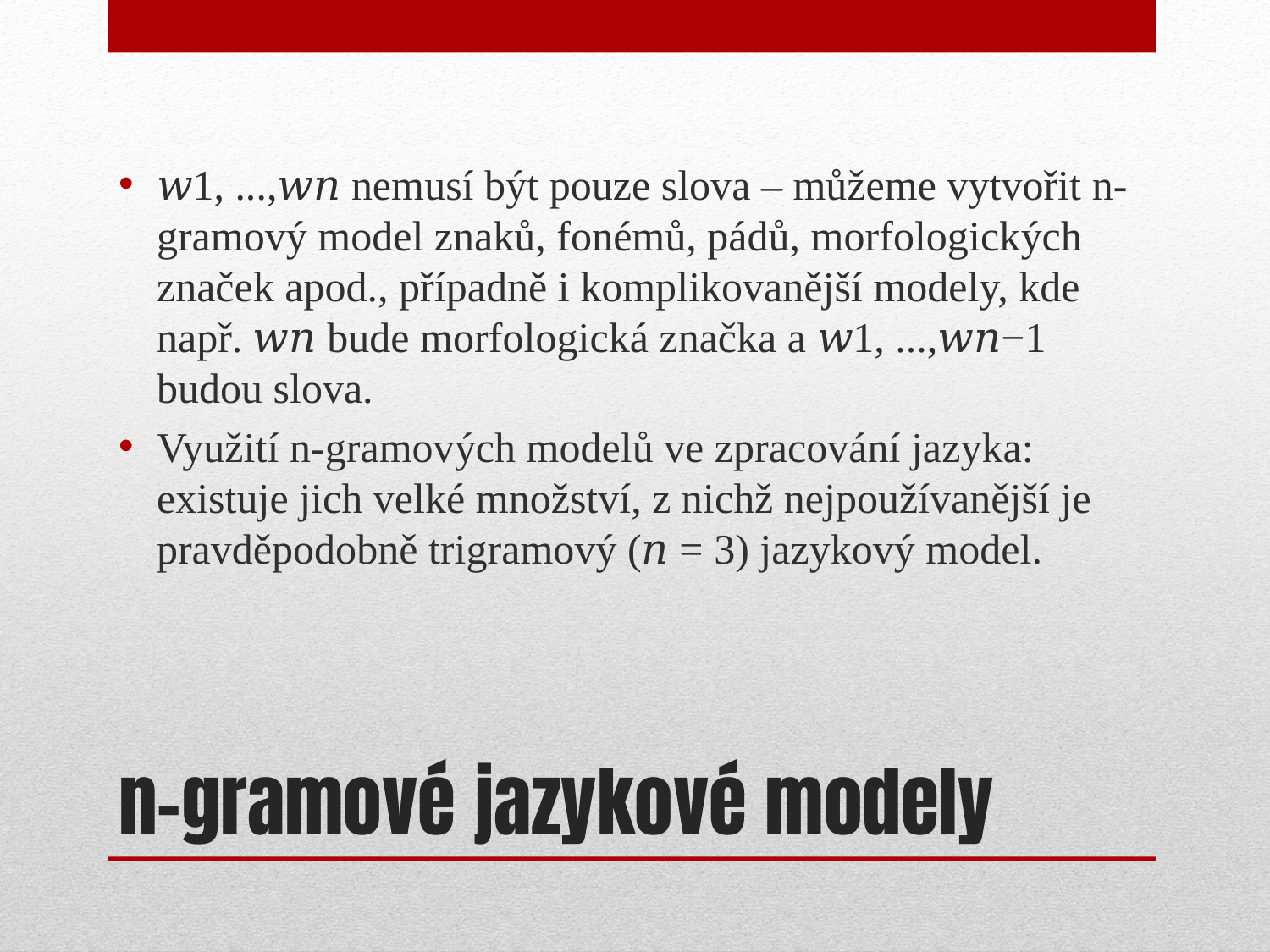

𝑤1, ...,𝑤𝑛 nemusí být pouze slova – můžeme vytvořit n-gramový model znaků, fonémů, pádů, morfologických značek apod., případně i komplikovanější modely, kde např. 𝑤𝑛 bude morfologická značka a 𝑤1, ...,𝑤𝑛−1 budou slova.
Využití n-gramových modelů ve zpracování jazyka: existuje jich velké množství, z nichž nejpoužívanější je pravděpodobně trigramový (𝑛 = 3) jazykový model.
# n-gramové jazykové modely